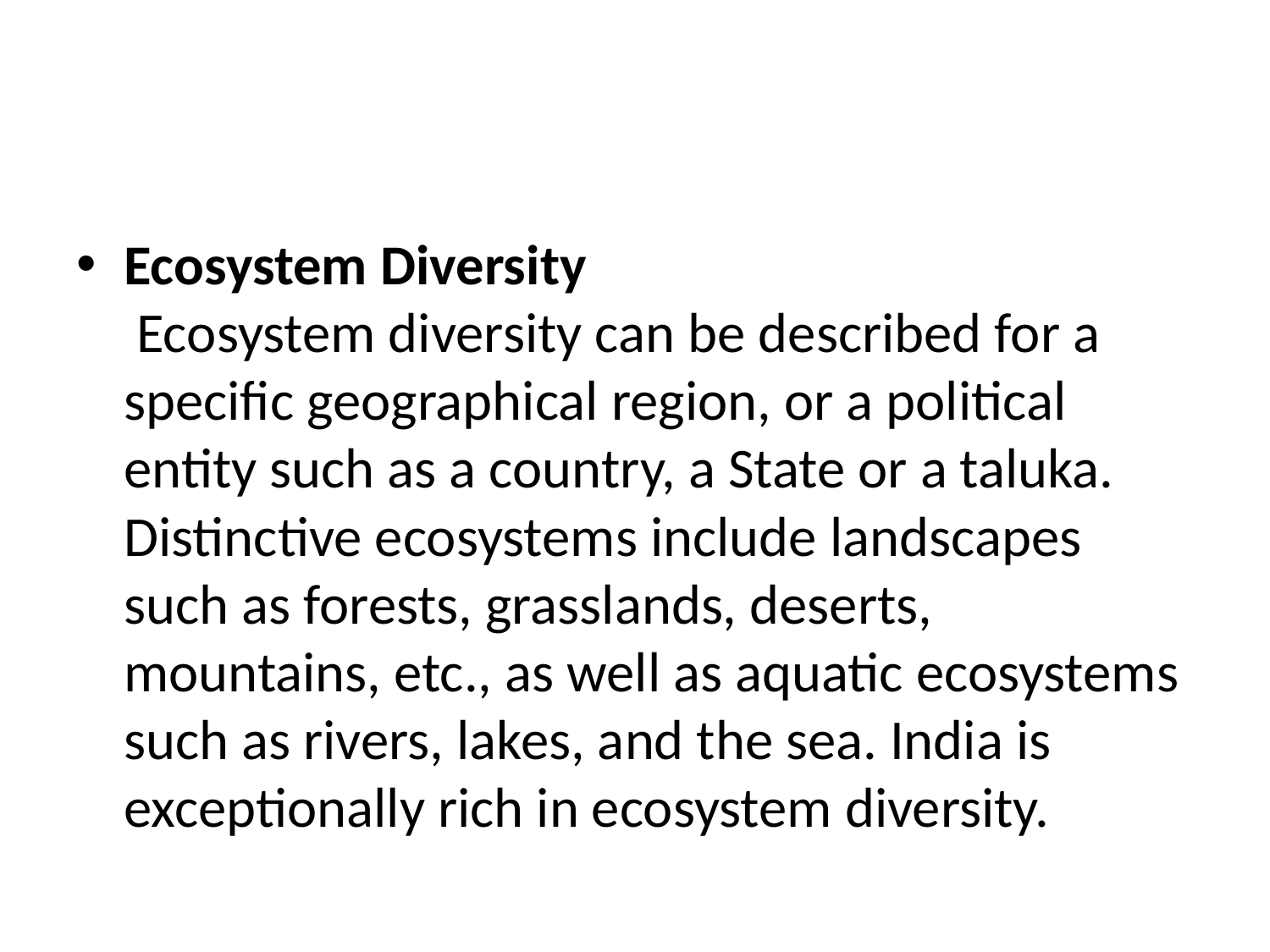

#
Ecosystem Diversity
 Ecosystem diversity can be described for a specific geographical region, or a political entity such as a country, a State or a taluka. Distinctive ecosystems include landscapes such as forests, grasslands, deserts, mountains, etc., as well as aquatic ecosystems such as rivers, lakes, and the sea. India is exceptionally rich in ecosystem diversity.